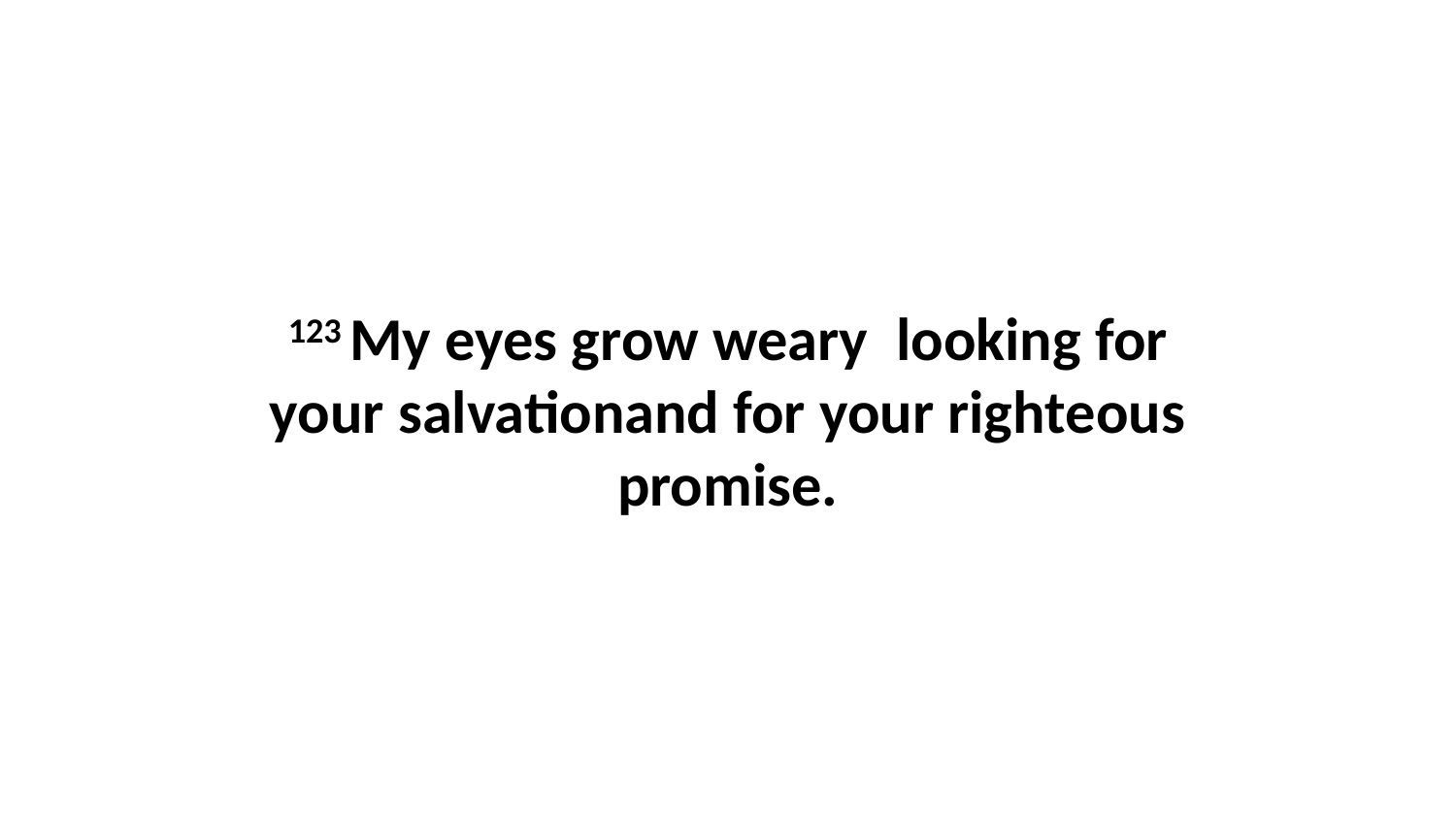

123 My eyes grow weary  looking for your salvationand for your righteous promise.